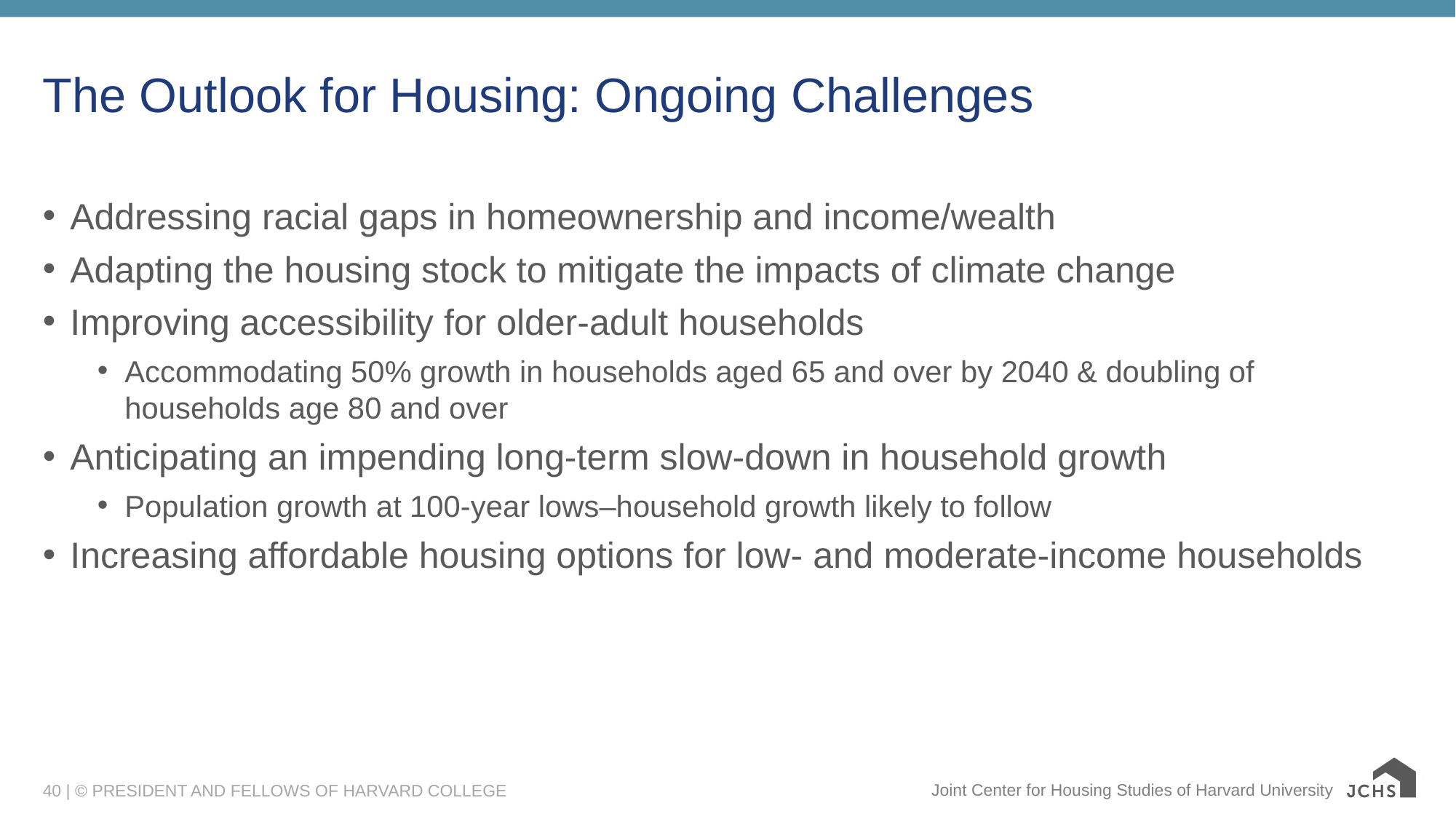

# The Outlook for Housing: Ongoing Challenges
Addressing racial gaps in homeownership and income/wealth
Adapting the housing stock to mitigate the impacts of climate change
Improving accessibility for older-adult households
Accommodating 50% growth in households aged 65 and over by 2040 & doubling of households age 80 and over
Anticipating an impending long-term slow-down in household growth
Population growth at 100-year lows–household growth likely to follow
Increasing affordable housing options for low- and moderate-income households